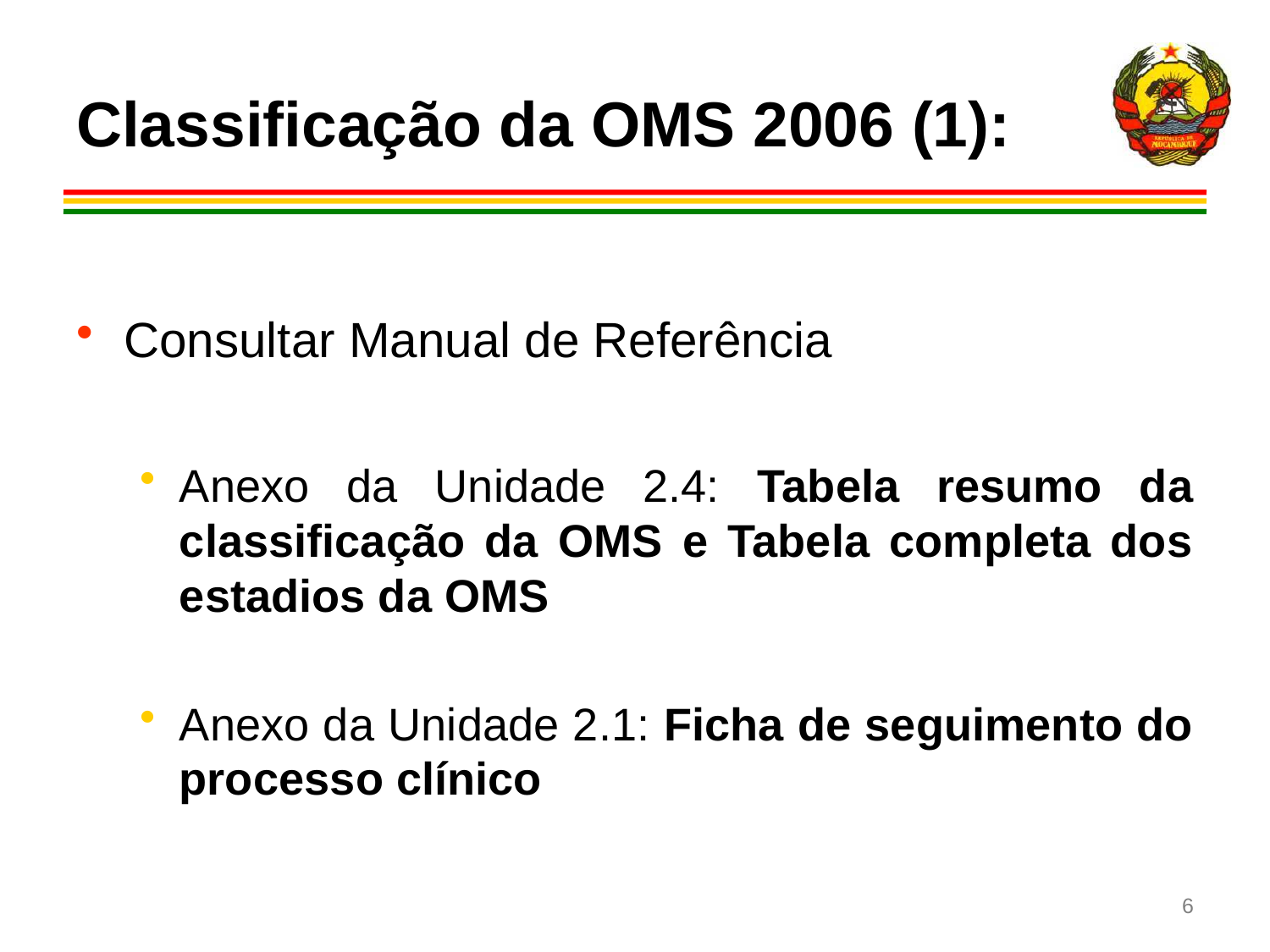

# Classificação da OMS 2006 (1):

Consultar Manual de Referência

Anexo da Unidade 2.4: Tabela resumo da classificação da OMS e Tabela completa dos estadios da OMS

Anexo da Unidade 2.1: Ficha de seguimento do processo clínico